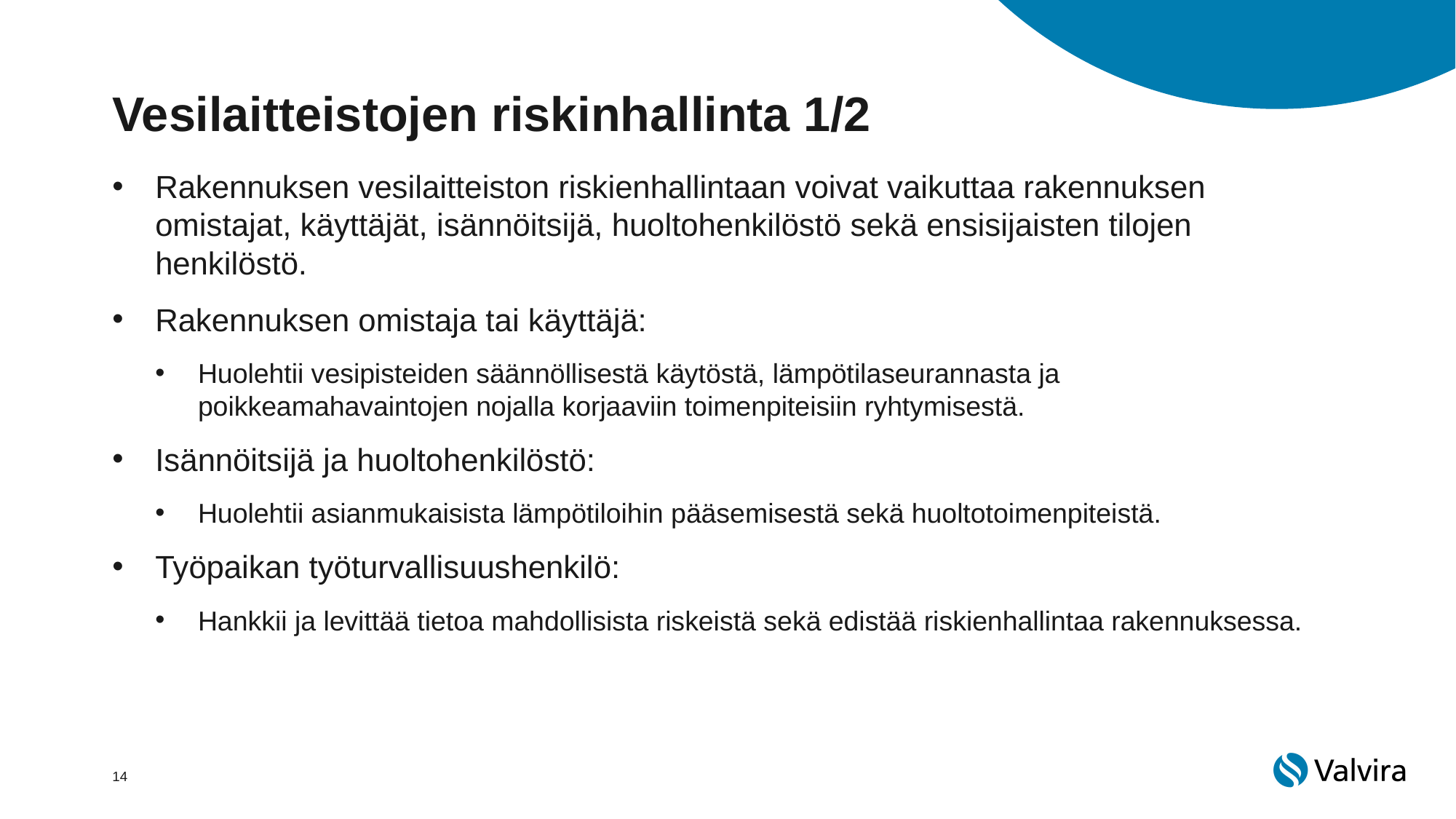

# Vesilaitteistojen riskinhallinta 1/2
Rakennuksen vesilaitteiston riskienhallintaan voivat vaikuttaa rakennuksen omistajat, käyttäjät, isännöitsijä, huoltohenkilöstö sekä ensisijaisten tilojen henkilöstö.
Rakennuksen omistaja tai käyttäjä:
Huolehtii vesipisteiden säännöllisestä käytöstä, lämpötilaseurannasta ja poikkeamahavaintojen nojalla korjaaviin toimenpiteisiin ryhtymisestä.
Isännöitsijä ja huoltohenkilöstö:
Huolehtii asianmukaisista lämpötiloihin pääsemisestä sekä huoltotoimenpiteistä.
Työpaikan työturvallisuushenkilö:
Hankkii ja levittää tietoa mahdollisista riskeistä sekä edistää riskienhallintaa rakennuksessa.

14